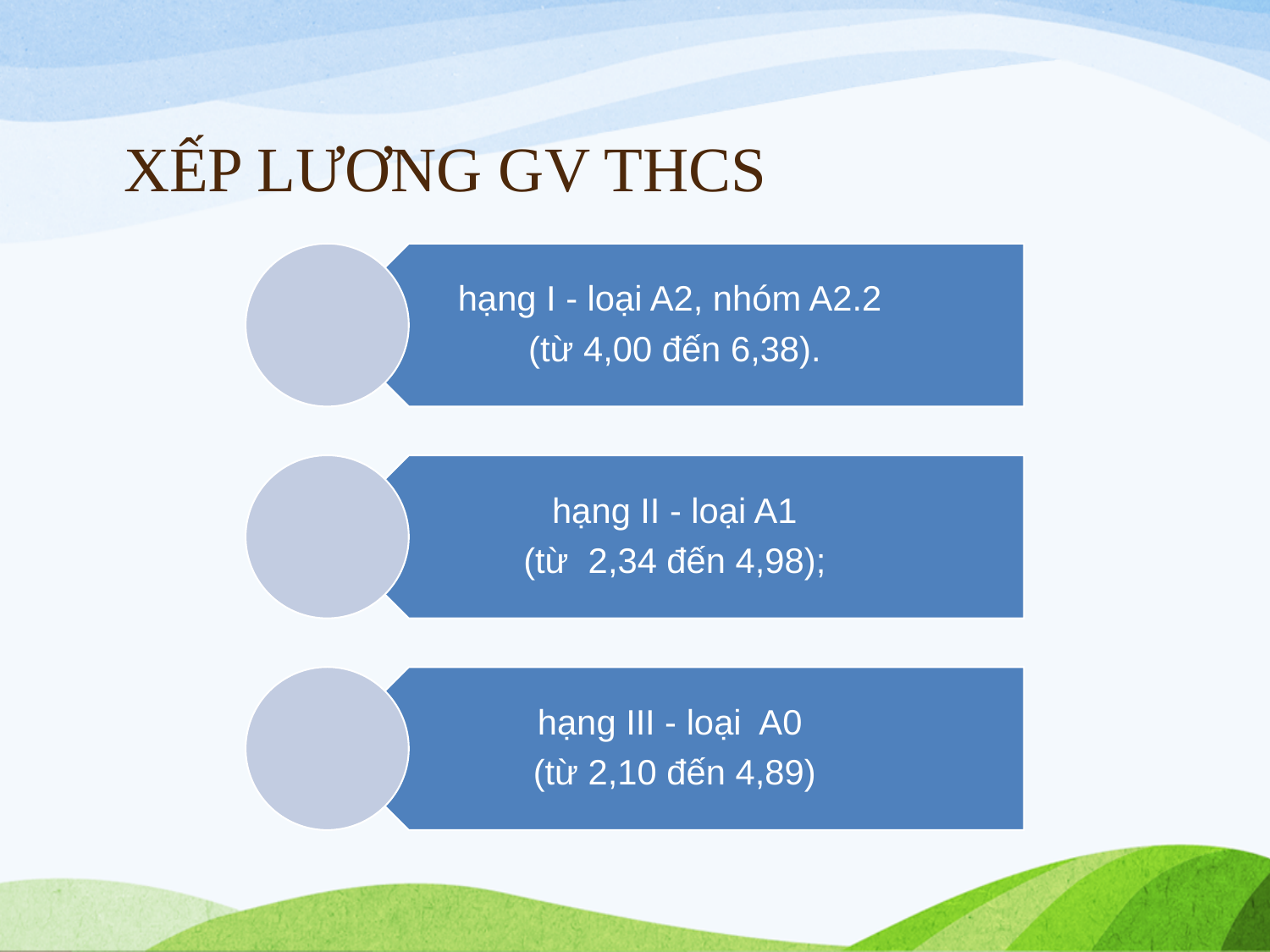

# XẾP LƯƠNG GV THCS
hạng I - loại A2, nhóm A2.2
 (từ 4,00 đến 6,38).
 hạng II - loại A1
 (từ  2,34 đến 4,98);
hạng III - loại  A0
 (từ 2,10 đến 4,89)